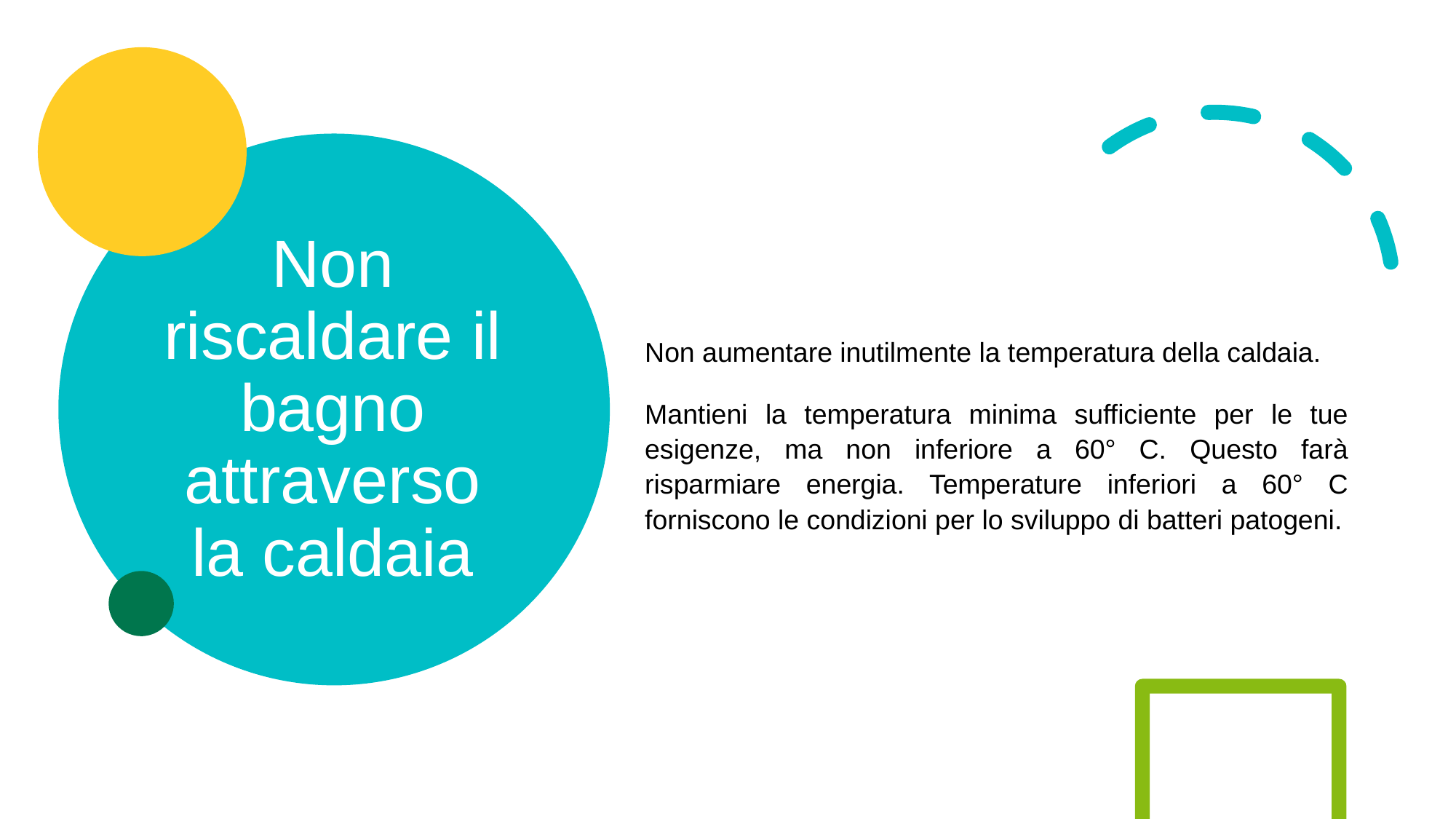

# Non riscaldare il bagno attraverso la caldaia
Non aumentare inutilmente la temperatura della caldaia.
Mantieni la temperatura minima sufficiente per le tue esigenze, ma non inferiore a 60° С. Questo farà risparmiare energia. Temperature inferiori a 60° C forniscono le condizioni per lo sviluppo di batteri patogeni.